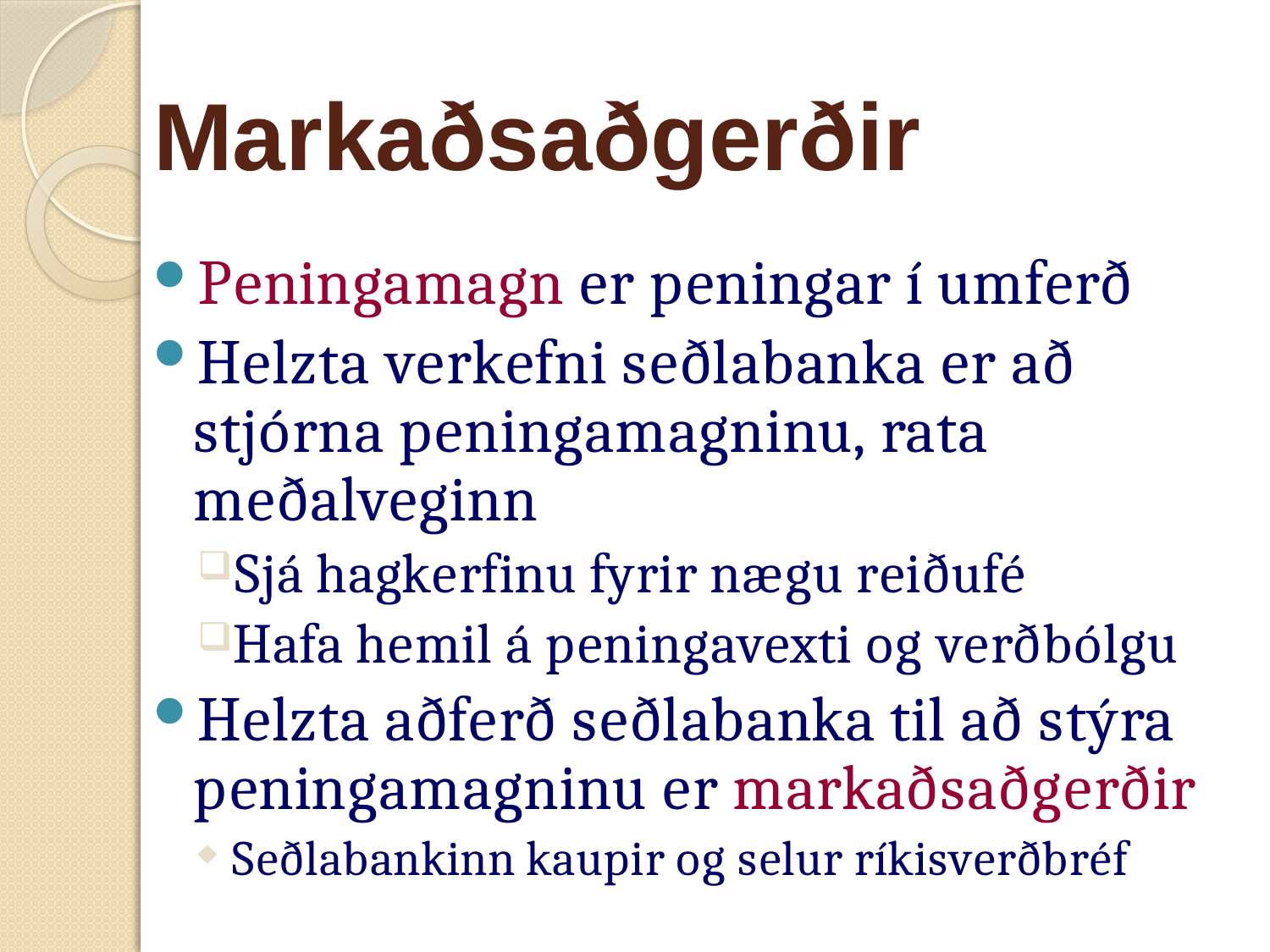

# Markaðsaðgerðir
Peningamagn er peningar í umferð
Helzta verkefni seðlabanka er að stjórna peningamagninu, rata meðalveginn
Sjá hagkerfinu fyrir nægu reiðufé
Hafa hemil á peningavexti og verðbólgu
Helzta aðferð seðlabanka til að stýra peningamagninu er markaðsaðgerðir
Seðlabankinn kaupir og selur ríkisverðbréf